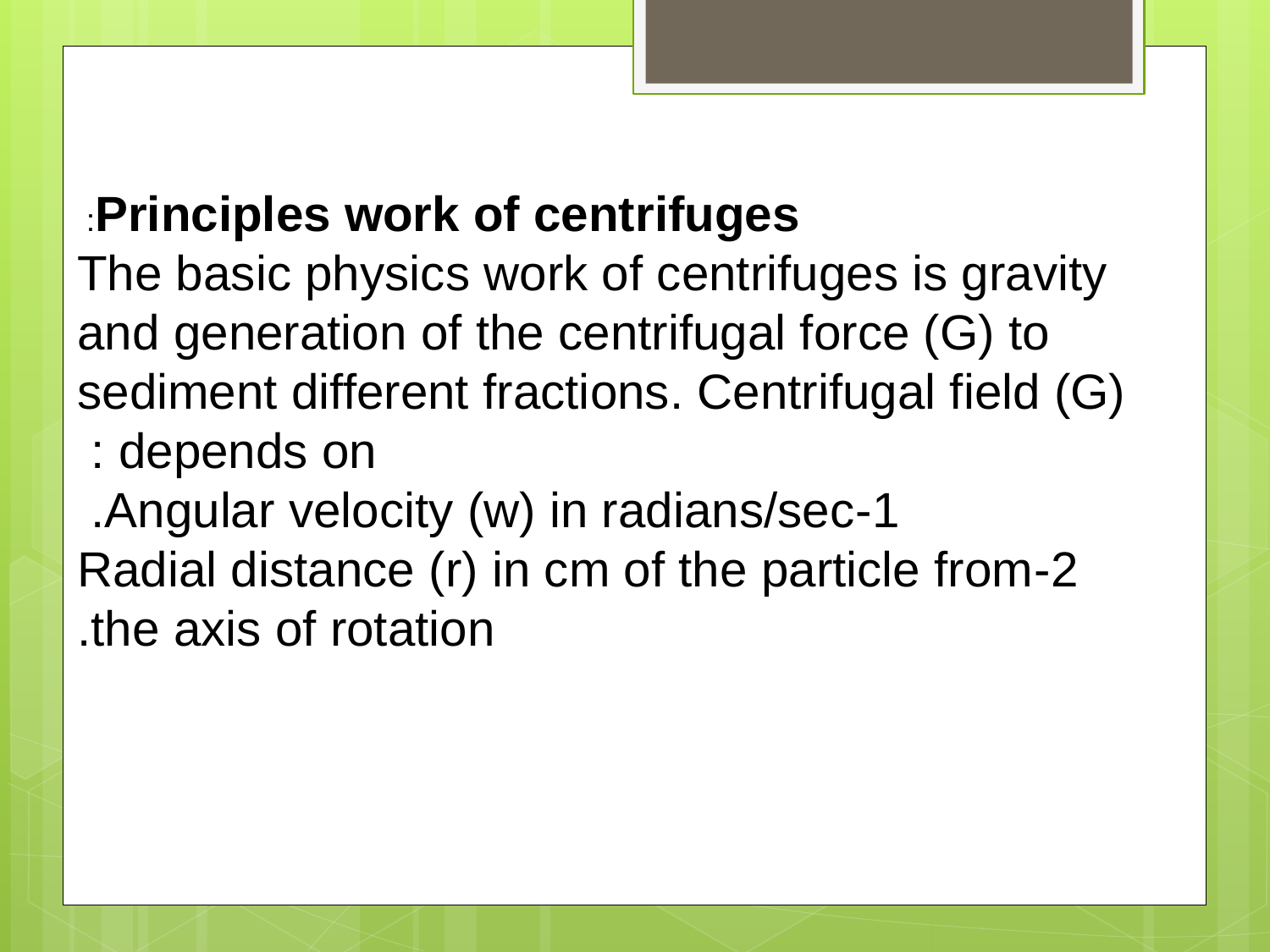

Principles work of centrifuges:
The basic physics work of centrifuges is gravity and generation of the centrifugal force (G) to sediment different fractions. Centrifugal field (G) depends on :
1-Angular velocity (w) in radians/sec.
2-Radial distance (r) in cm of the particle from the axis of rotation.